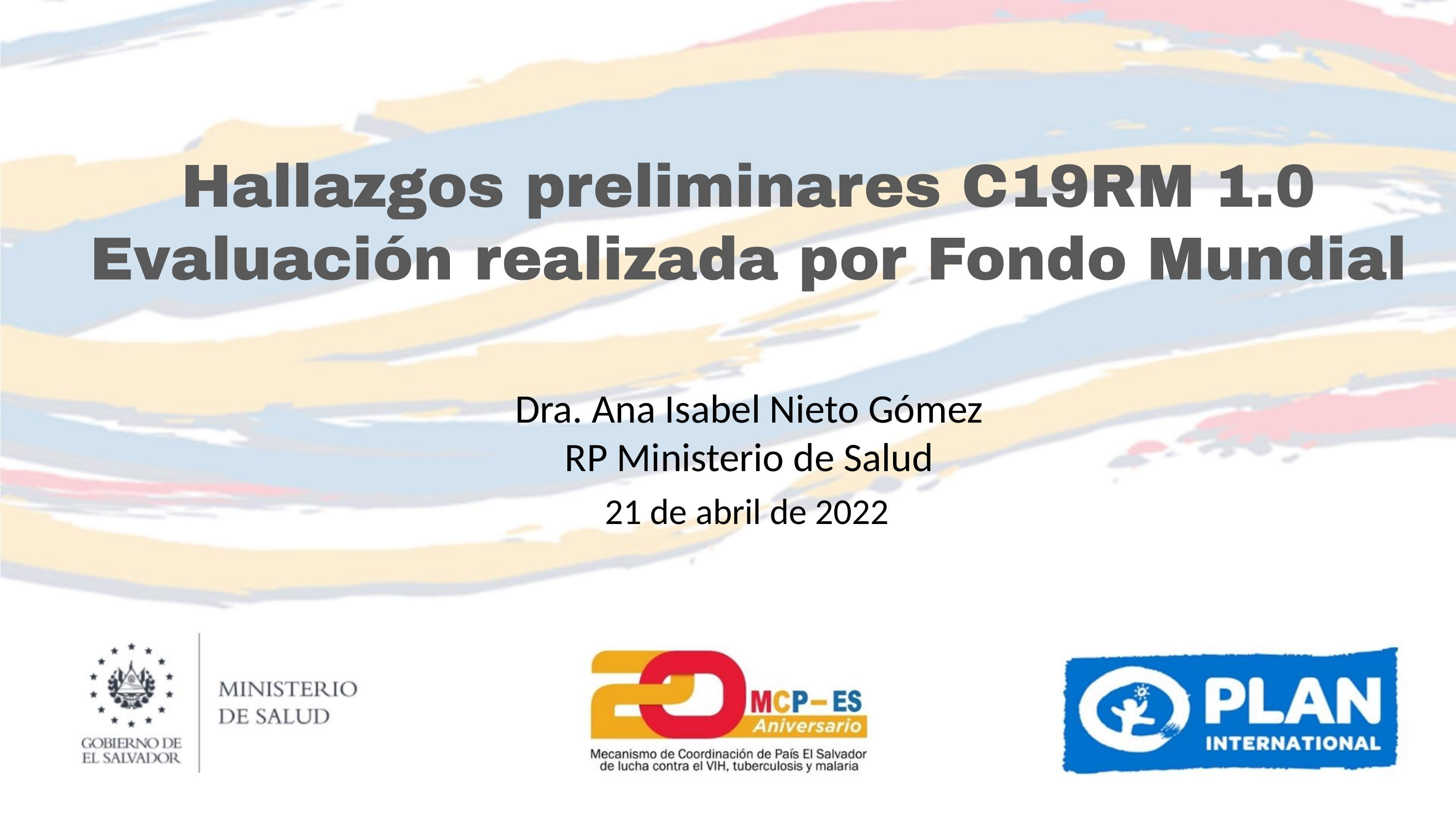

Hallazgos preliminares C19RM 1.0 Evaluación realizada por Fondo Mundial
Dra. Ana Isabel Nieto Gómez
RP Ministerio de Salud
21 de abril de 2022